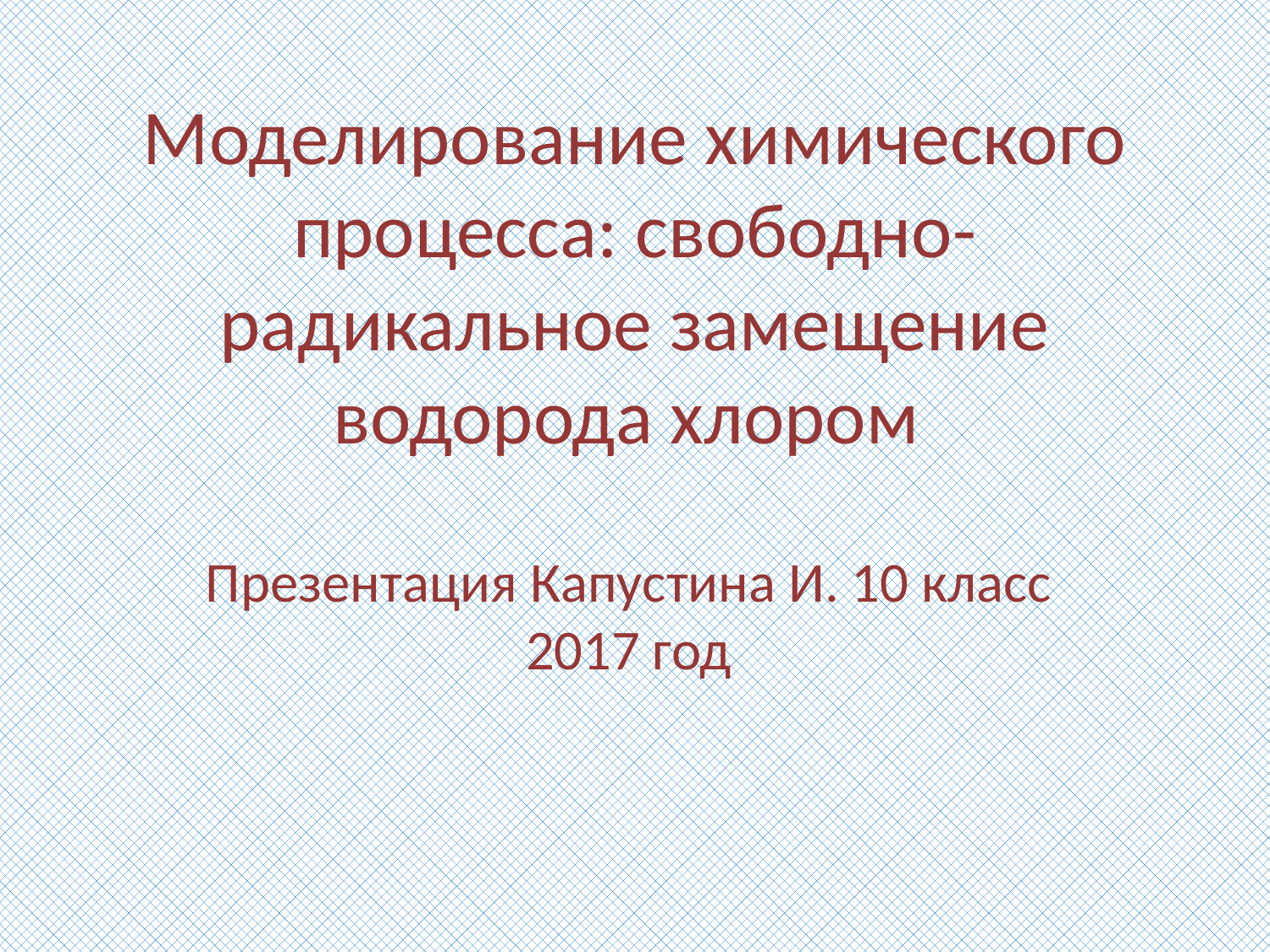

# Моделирование химического процесса: свободно-радикальное замещение водорода хлором
Презентация Капустина И. 10 класс
2017 год